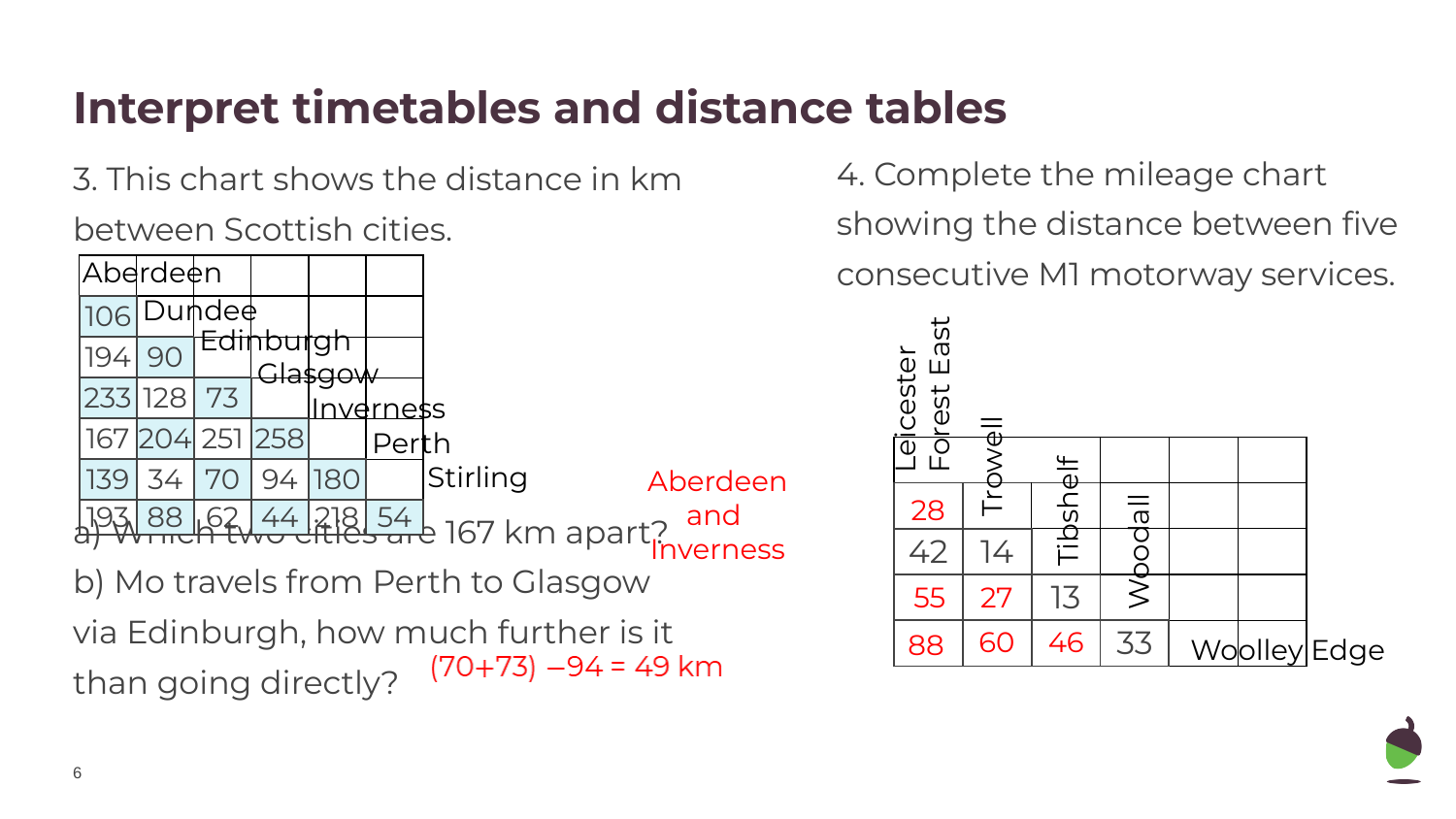

# Interpret timetables and distance tables
4. Complete the mileage chart showing the distance between five consecutive M1 motorway services.
3. This chart shows the distance in km between Scottish cities.

a) Which two cities are 167 km apart?
b) Mo travels from Perth to Glasgow via Edinburgh, how much further is it than going directly?

Aberdeen
|  |  |  |  |  |  |
| --- | --- | --- | --- | --- | --- |
| 106 |  |  |  |  |  |
| 194 | 90 |  |  |  |  |
| 233 | 128 | 73 |  |  |  |
| 167 | 204 | 251 | 258 |  |  |
| 139 | 34 | 70 | 94 | 180 |  |
| 193 | 88 | 62 | 44 | 218 | 54 |
Dundee
Edinburgh
Leicester
Forest East
Glasgow
Inverness
Trowell
Perth
Tibshelf
|  |  |  |  |  |  |
| --- | --- | --- | --- | --- | --- |
|  |  |  |  |  |  |
| 42 | 14 |  |  |  |  |
|  |  | 13 |  |  |  |
|  |  |  | 33 |  |  |
Stirling
Aberdeen
and
Inverness
28
Woodall
55
27
60
46
88
Woolley Edge

6